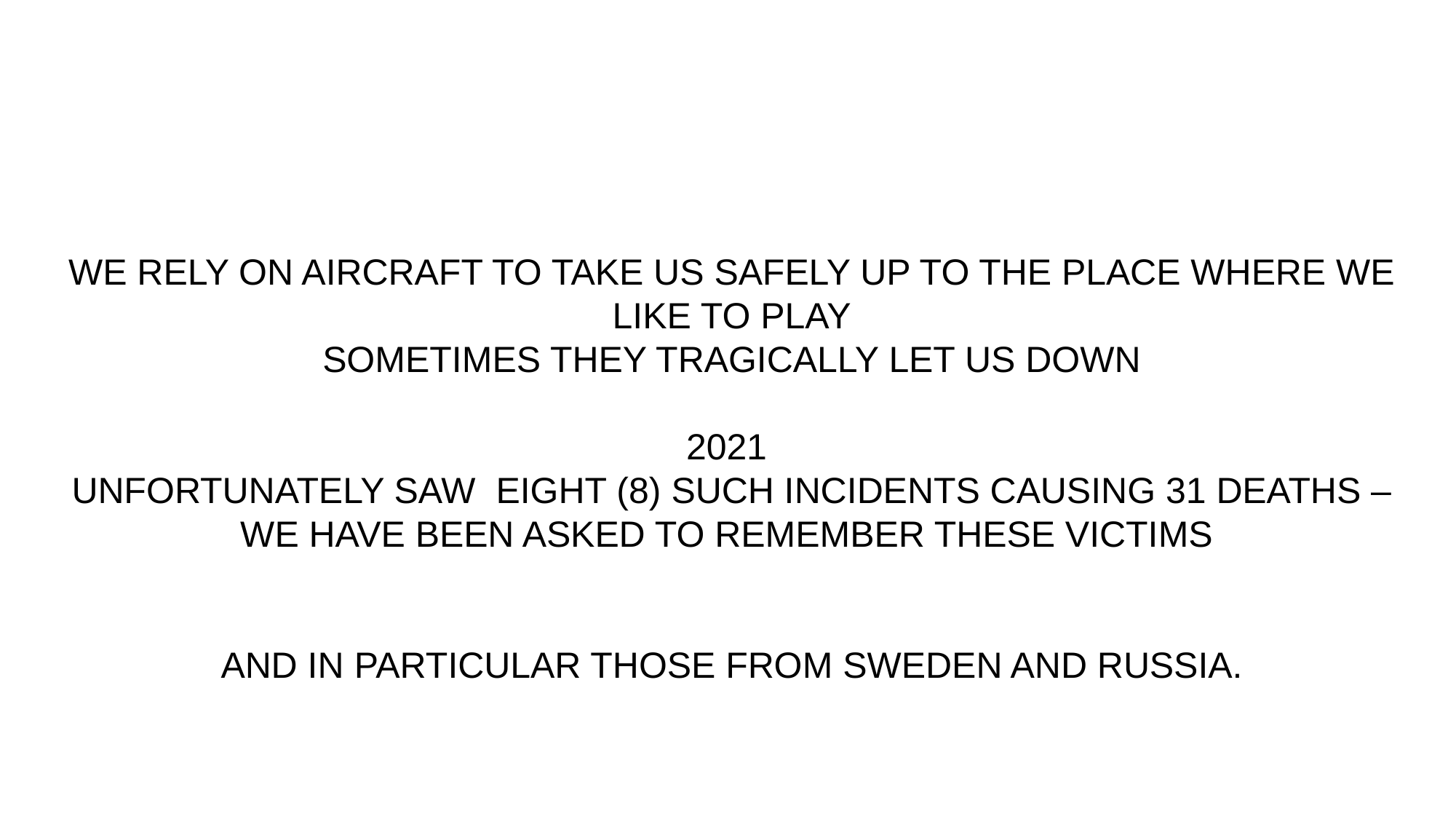

WE RELY ON AIRCRAFT TO TAKE US SAFELY UP TO THE PLACE WHERE WE LIKE TO PLAY
SOMETIMES THEY TRAGICALLY LET US DOWN

2021
UNFORTUNATELY SAW  EIGHT (8) SUCH INCIDENTS CAUSING 31 DEATHS – WE HAVE BEEN ASKED TO REMEMBER THESE VICTIMS

AND IN PARTICULAR THOSE FROM SWEDEN AND RUSSIA.